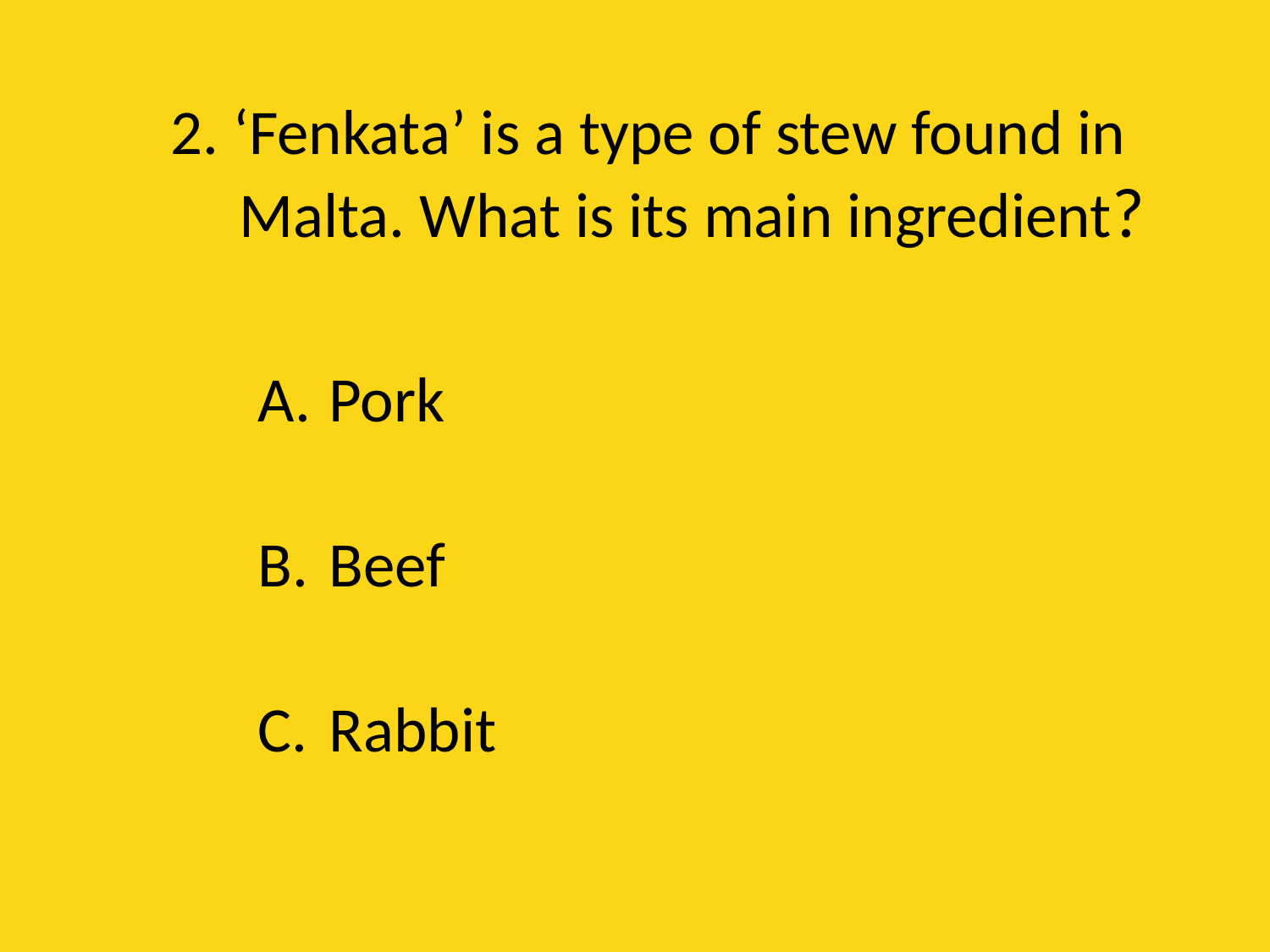

# 2. ‘Fenkata’ is a type of stew found in Malta. What is its main ingredient?
Pork
Beef
Rabbit